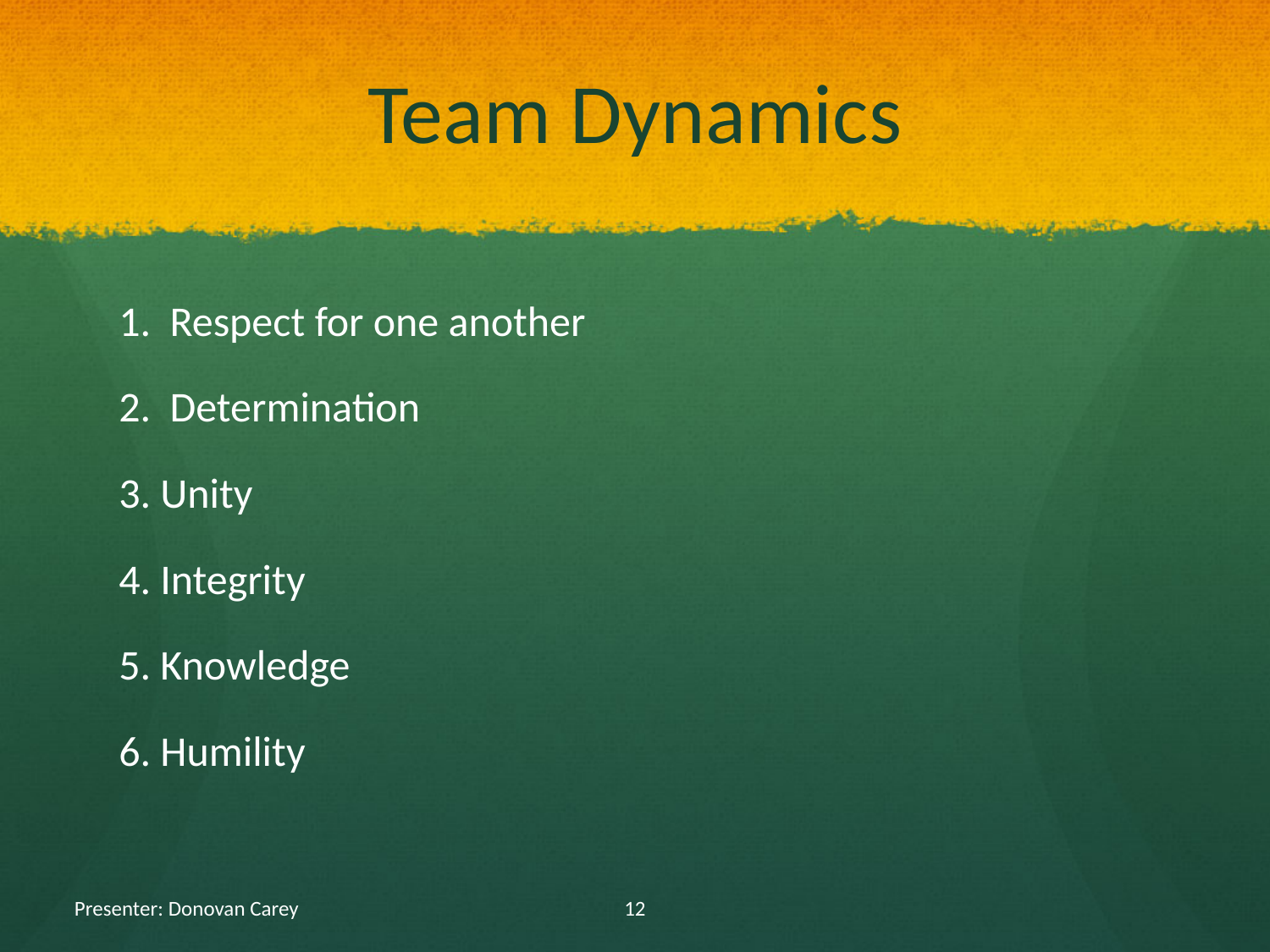

# Team Dynamics
1.  Respect for one another
2.  Determination
3. Unity
4. Integrity
5. Knowledge
6. Humility
Presenter: Donovan Carey
12